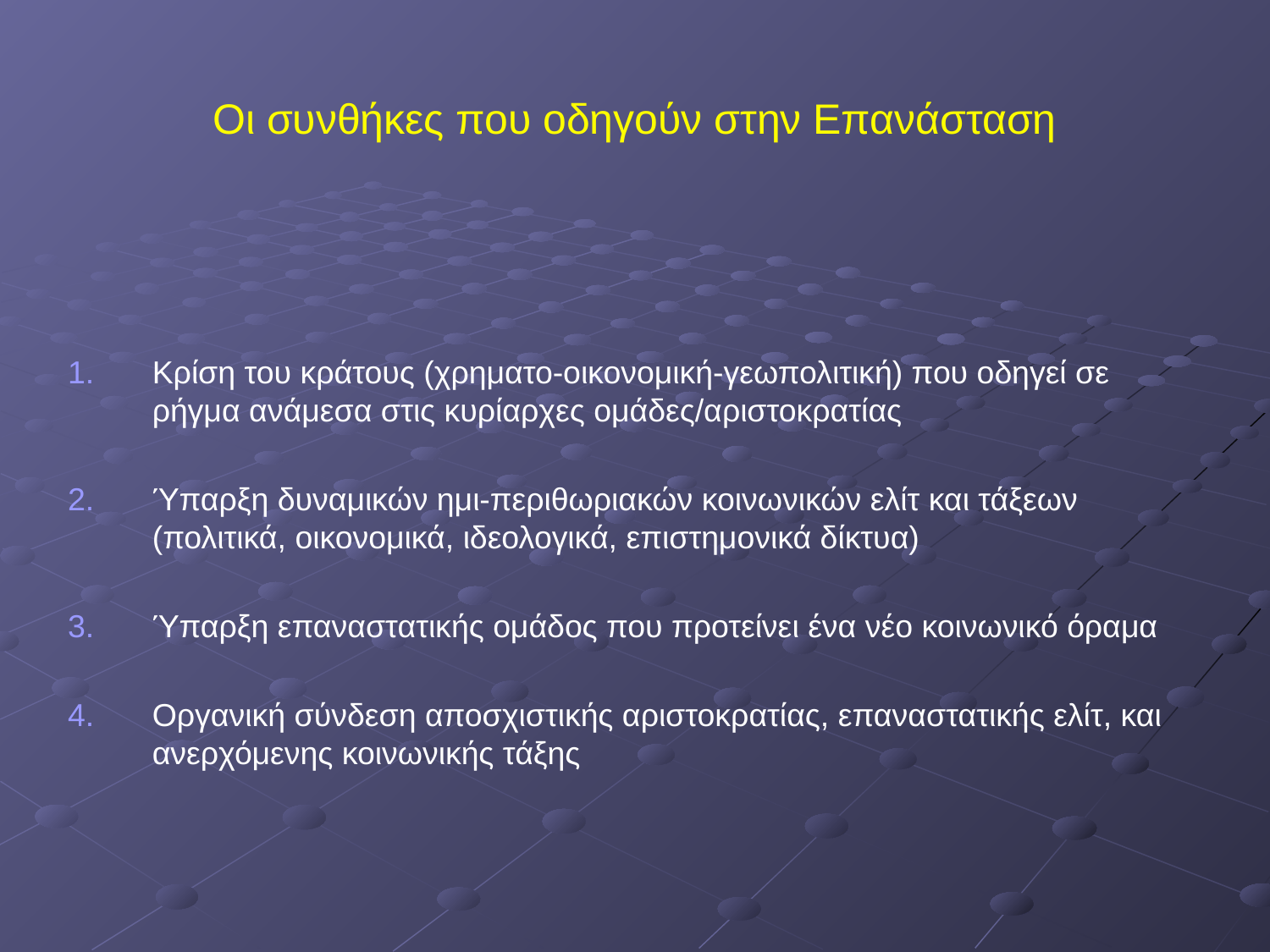

# Οι συνθήκες που οδηγούν στην Επανάσταση
Κρίση του κράτους (χρηματο-οικονομική-γεωπολιτική) που οδηγεί σε ρήγμα ανάμεσα στις κυρίαρχες ομάδες/αριστοκρατίας

Ύπαρξη δυναμικών ημι-περιθωριακών κοινωνικών ελίτ και τάξεων (πολιτικά, οικονομικά, ιδεολογικά, επιστημονικά δίκτυα)

Ύπαρξη επαναστατικής ομάδος που προτείνει ένα νέο κοινωνικό όραμα

Οργανική σύνδεση αποσχιστικής αριστοκρατίας, επαναστατικής ελίτ, και ανερχόμενης κοινωνικής τάξης